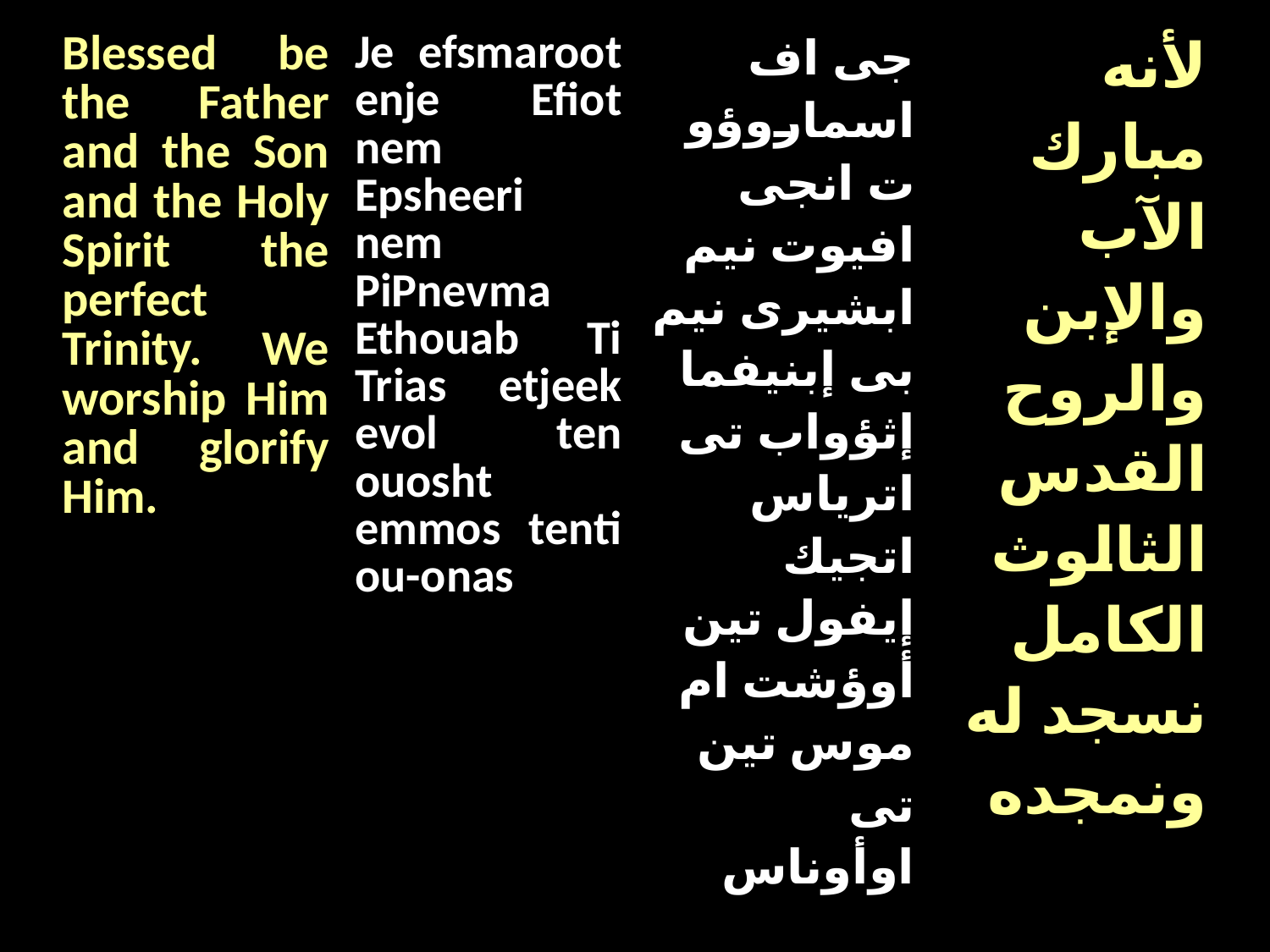

| Blessed be the Father and the Son and the Holy Spirit the perfect Trinity. We worship Him and glorify Him. | Je efsmaroot enje Efiot nem Epsheeri nem PiPnevma Ethouab Ti Trias etjeek evol ten ouosht emmos tenti ou-onas | جى اف اسماروؤوت انجى افيوت نيم ابشيرى نيم بى إبنيفما إثؤواب تى اترياس اتجيك إيفول تين أوؤشت ام موس تين تى اوأوناس | لأنه مبارك الآب والإبن والروح القدس الثالوث الكامل نسجد له ونمجده |
| --- | --- | --- | --- |